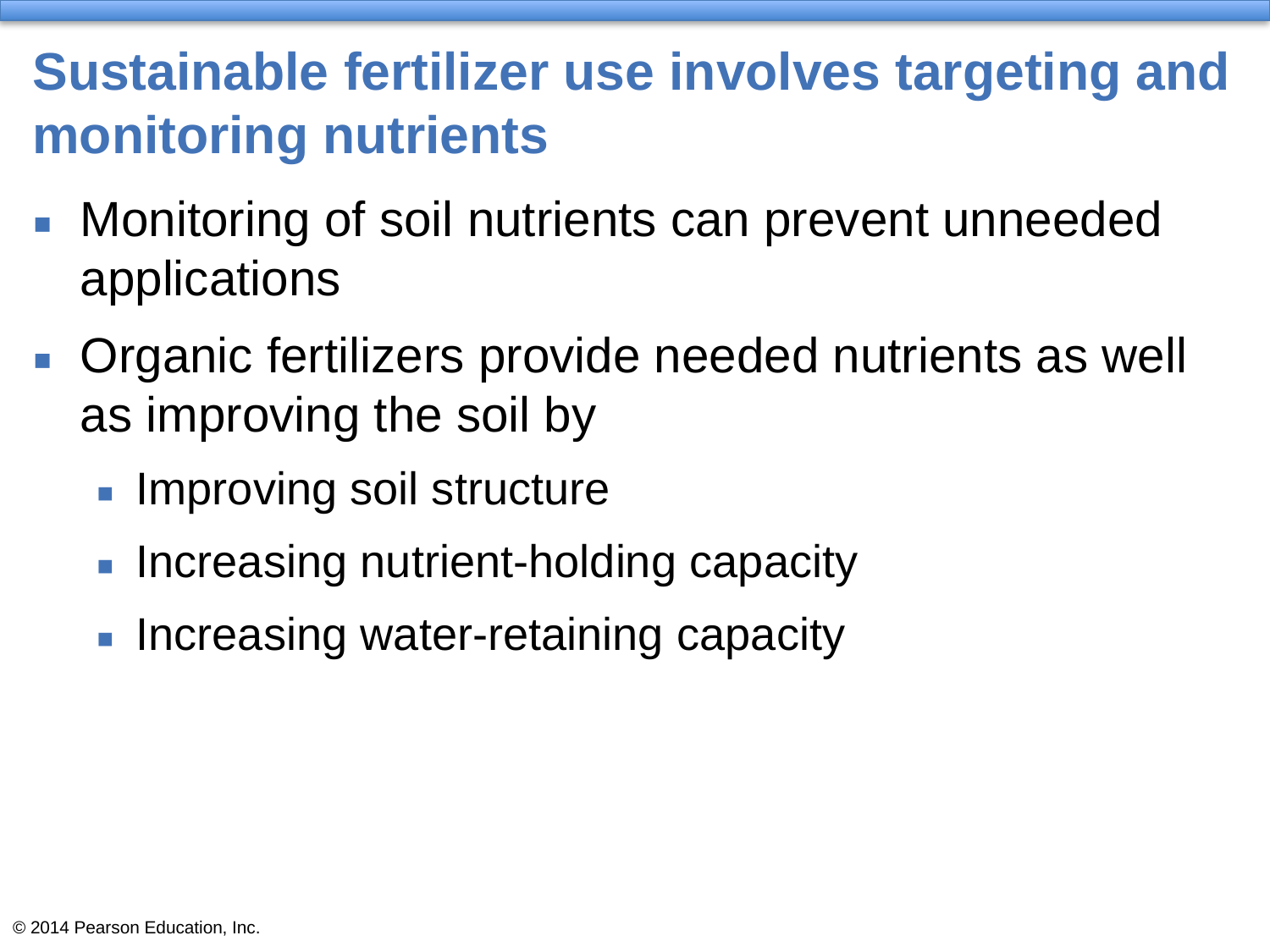

# Sustainable fertilizer use involves targeting and monitoring nutrients
Monitoring of soil nutrients can prevent unneeded applications
Organic fertilizers provide needed nutrients as well as improving the soil by
Improving soil structure
Increasing nutrient-holding capacity
Increasing water-retaining capacity